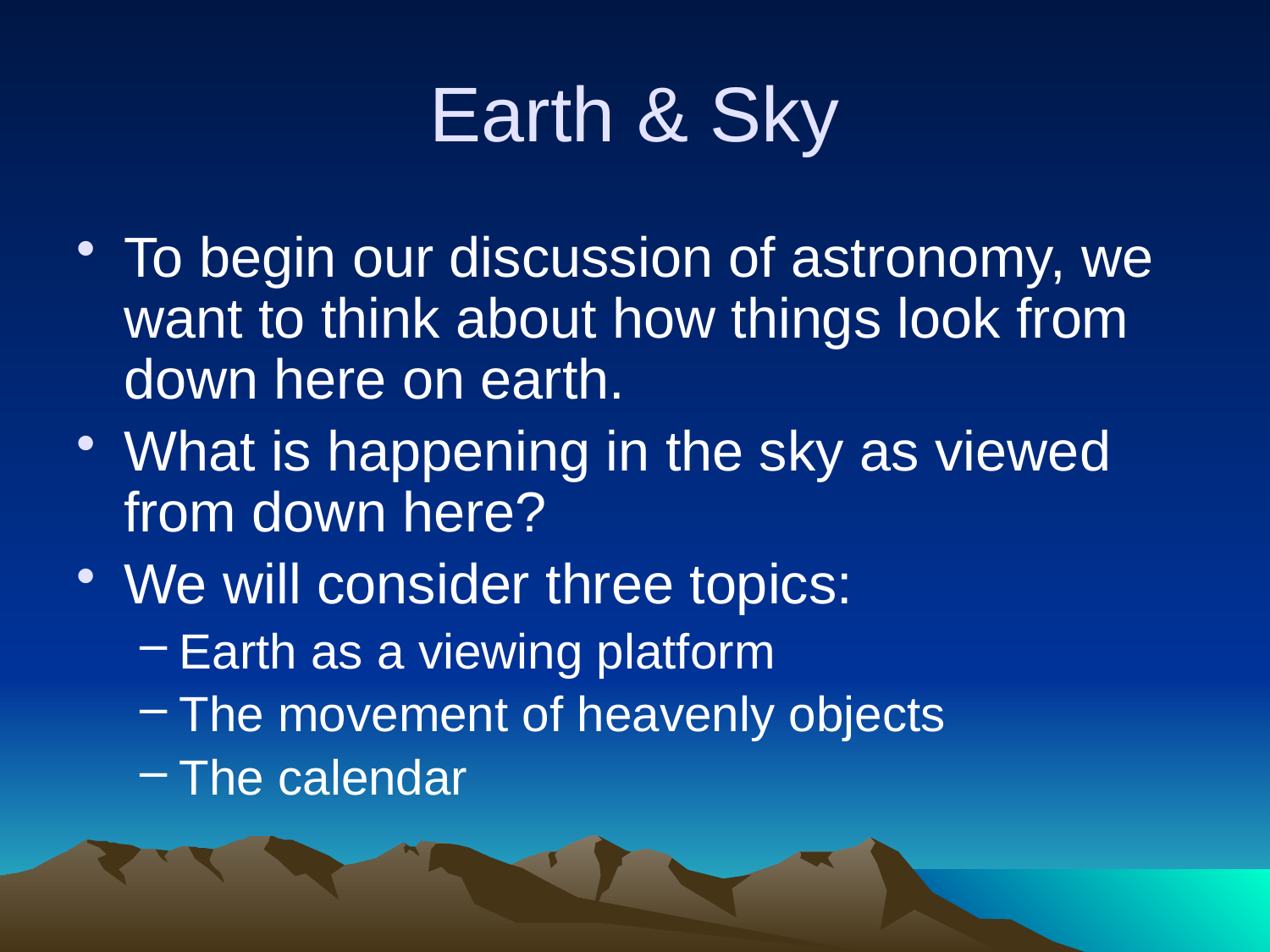

# Earth & Sky
To begin our discussion of astronomy, we want to think about how things look from down here on earth.
What is happening in the sky as viewed from down here?
We will consider three topics:
Earth as a viewing platform
The movement of heavenly objects
The calendar